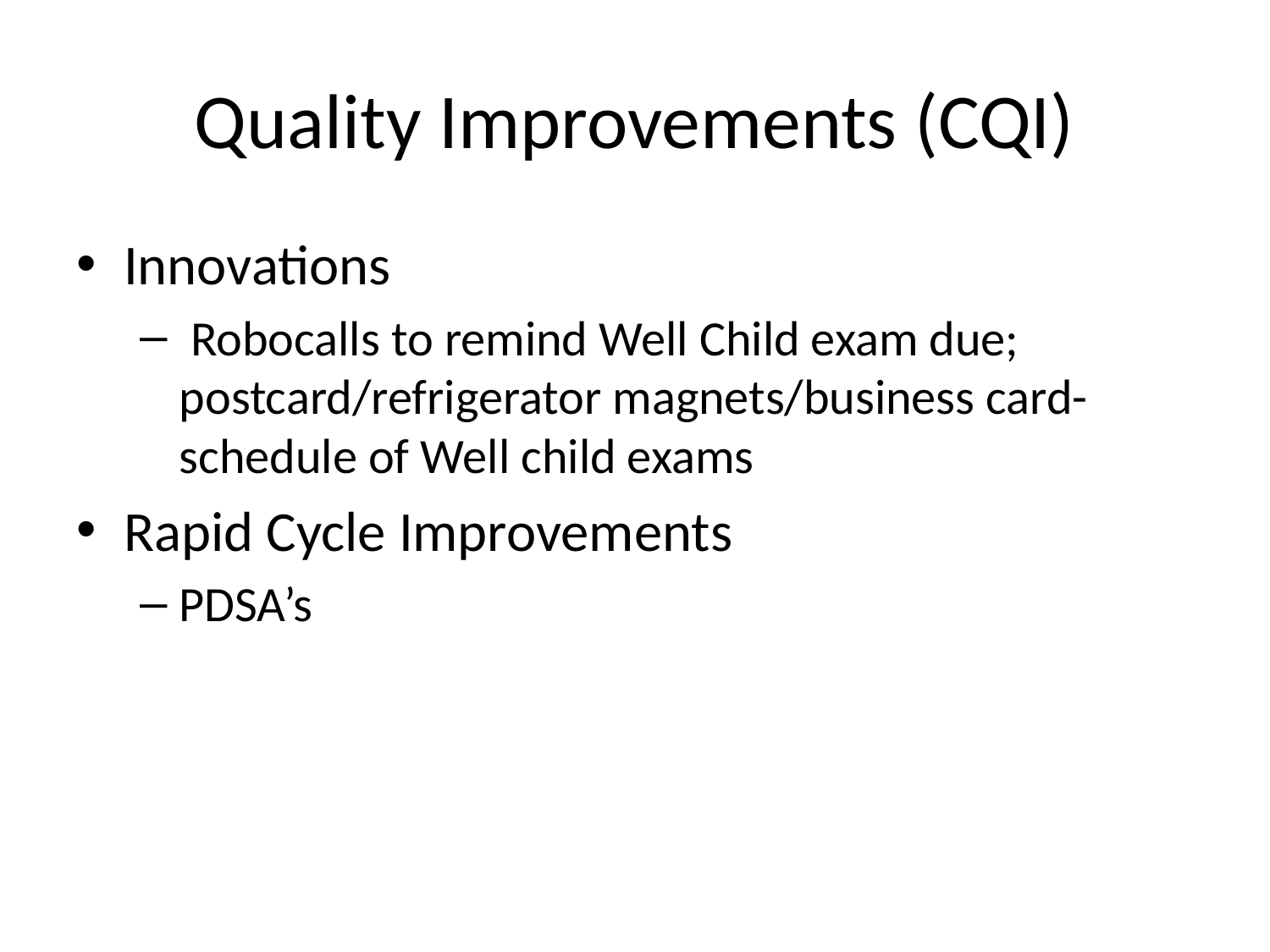

# Quality Improvements (CQI)
Innovations
 Robocalls to remind Well Child exam due; postcard/refrigerator magnets/business card- schedule of Well child exams
Rapid Cycle Improvements
PDSA’s